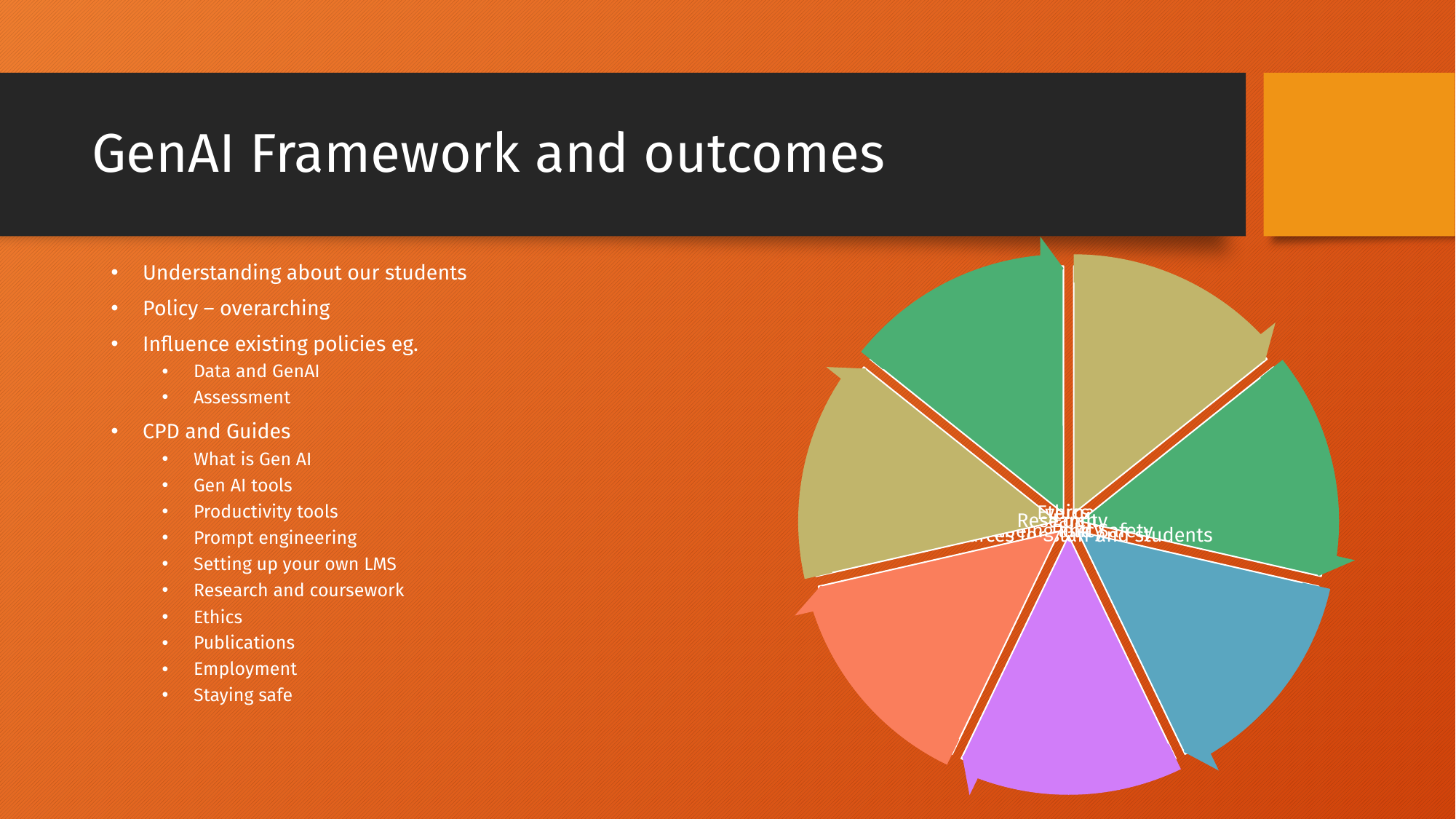

# GenAI Framework and outcomes
Governance
Equity
Policy
Resources for staff and students
Wellbeing and Safety
Research
Ethics
Understanding about our students
Policy – overarching
Influence existing policies eg.
Data and GenAI
Assessment
CPD and Guides
What is Gen AI
Gen AI tools
Productivity tools
Prompt engineering
Setting up your own LMS
Research and coursework
Ethics
Publications
Employment
Staying safe